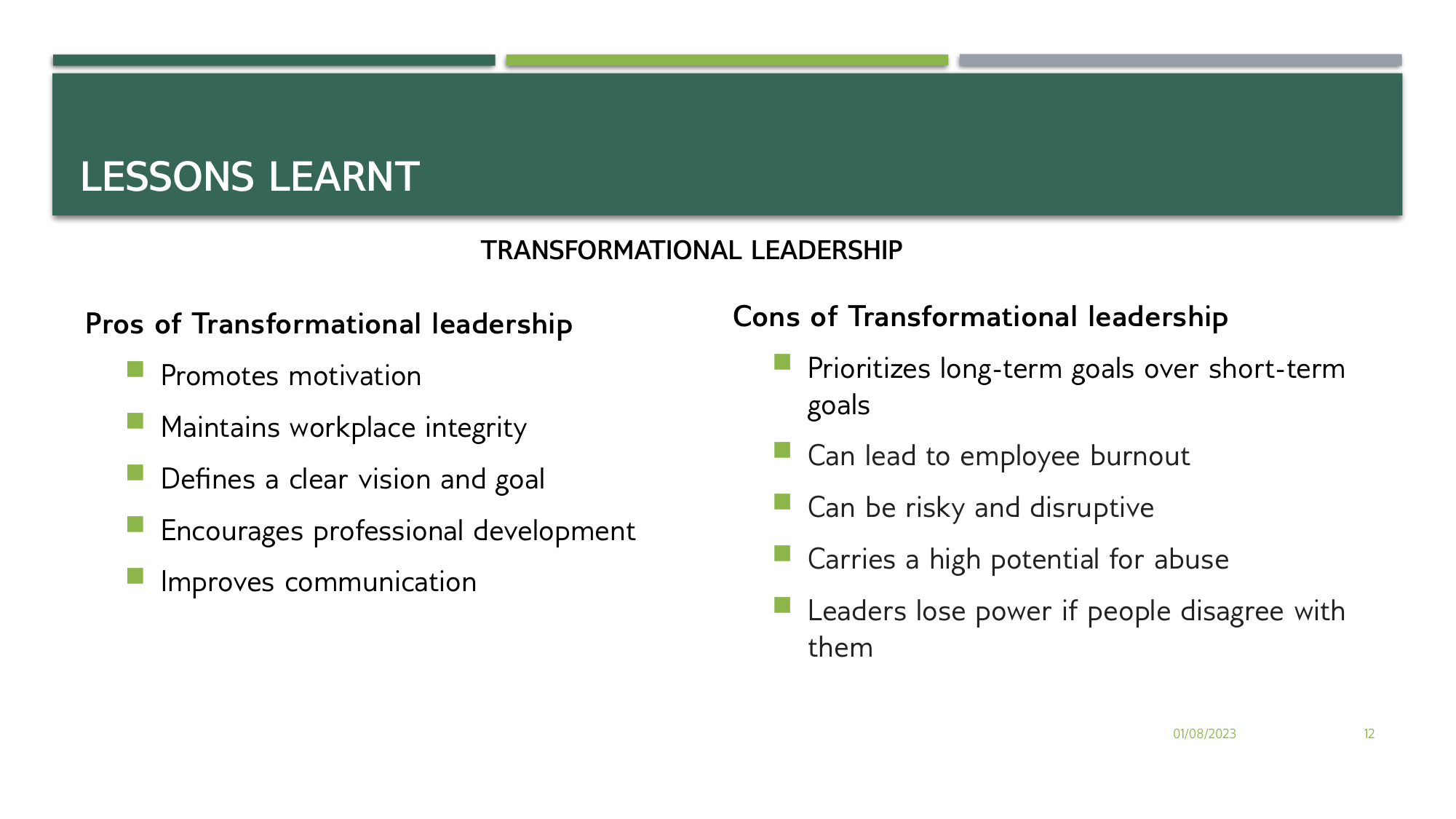

# LESSONS LEARNT
TRANSFORMATIONAL LEADERSHIP
Pros of Transformational leadership
Promotes motivation
Maintains workplace integrity
Defines a clear vision and goal
Encourages professional development
Improves communication

Cons of Transformational leadership
Prioritizes long-term goals over short-term goals
Can lead to employee burnout
Can be risky and disruptive
Carries a high potential for abuse
Leaders lose power if people disagree with them

01/08/2023
12